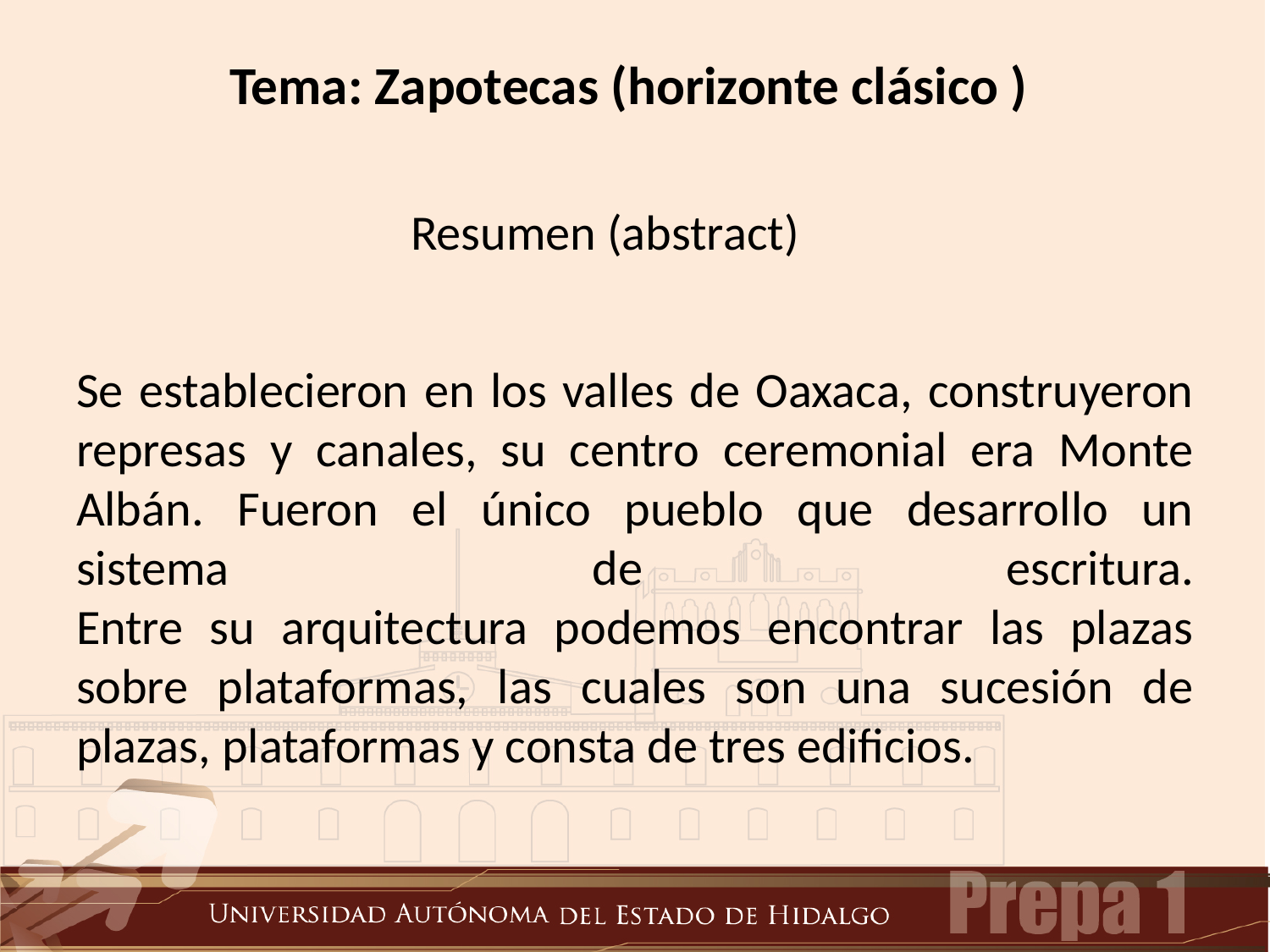

Tema: Zapotecas (horizonte clásico )
Resumen (abstract)
# Se establecieron en los valles de Oaxaca, construyeron represas y canales, su centro ceremonial era Monte Albán. Fueron el único pueblo que desarrollo un sistema de escritura. Entre su arquitectura podemos encontrar las plazas sobre plataformas, las cuales son una sucesión de plazas, plataformas y consta de tres edificios.